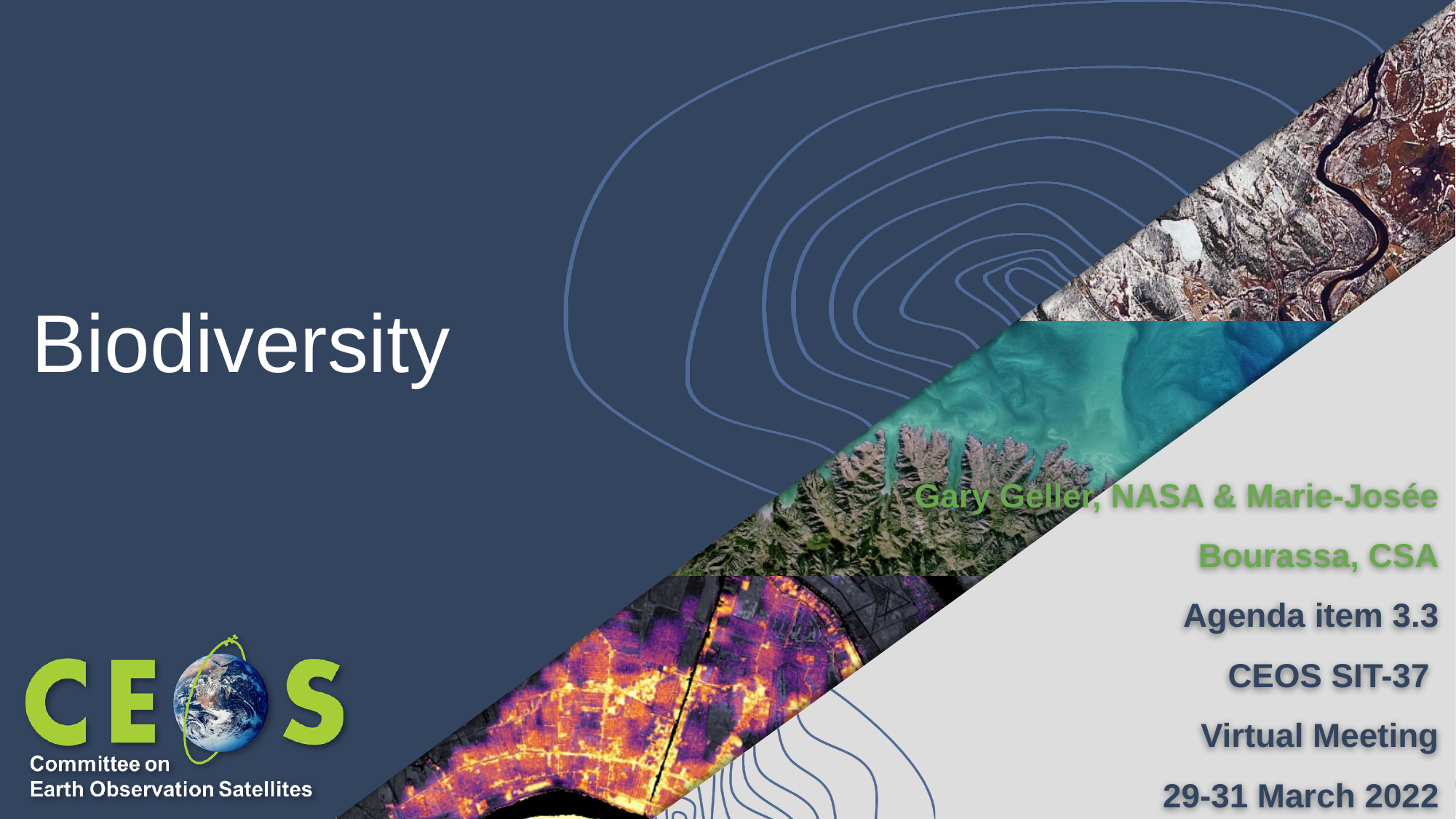

# Biodiversity

Gary Geller, NASA & Marie-Josée Bourassa, CSA
Agenda item 3.3
CEOS SIT-37
Virtual Meeting
29-31 March 2022